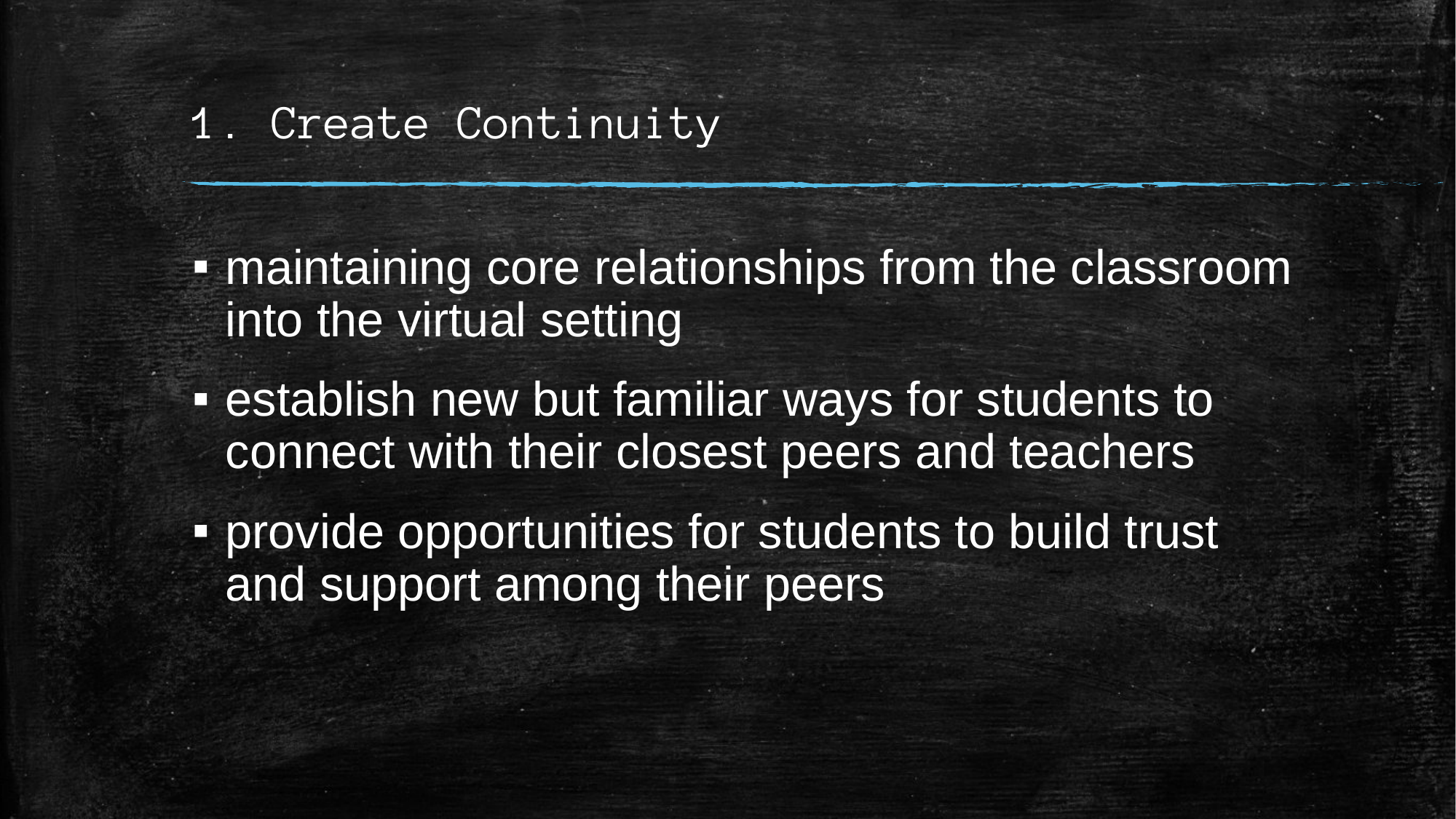

# 1. Create Continuity
maintaining core relationships from the classroom into the virtual setting
establish new but familiar ways for students to connect with their closest peers and teachers
provide opportunities for students to build trust and support among their peers